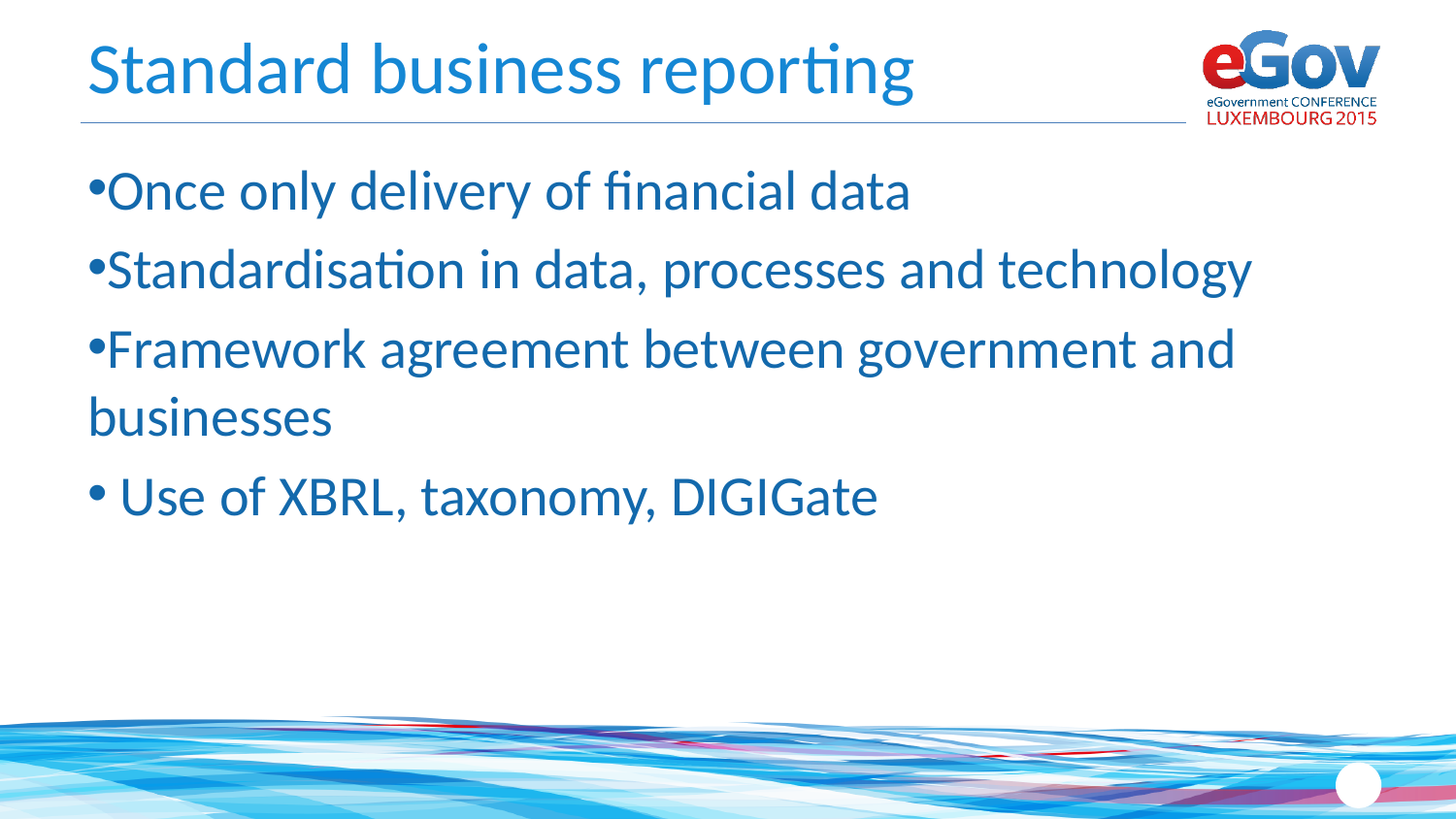

# Standard business reporting
Once only delivery of financial data
Standardisation in data, processes and technology
Framework agreement between government and 	businesses
 Use of XBRL, taxonomy, DIGIGate